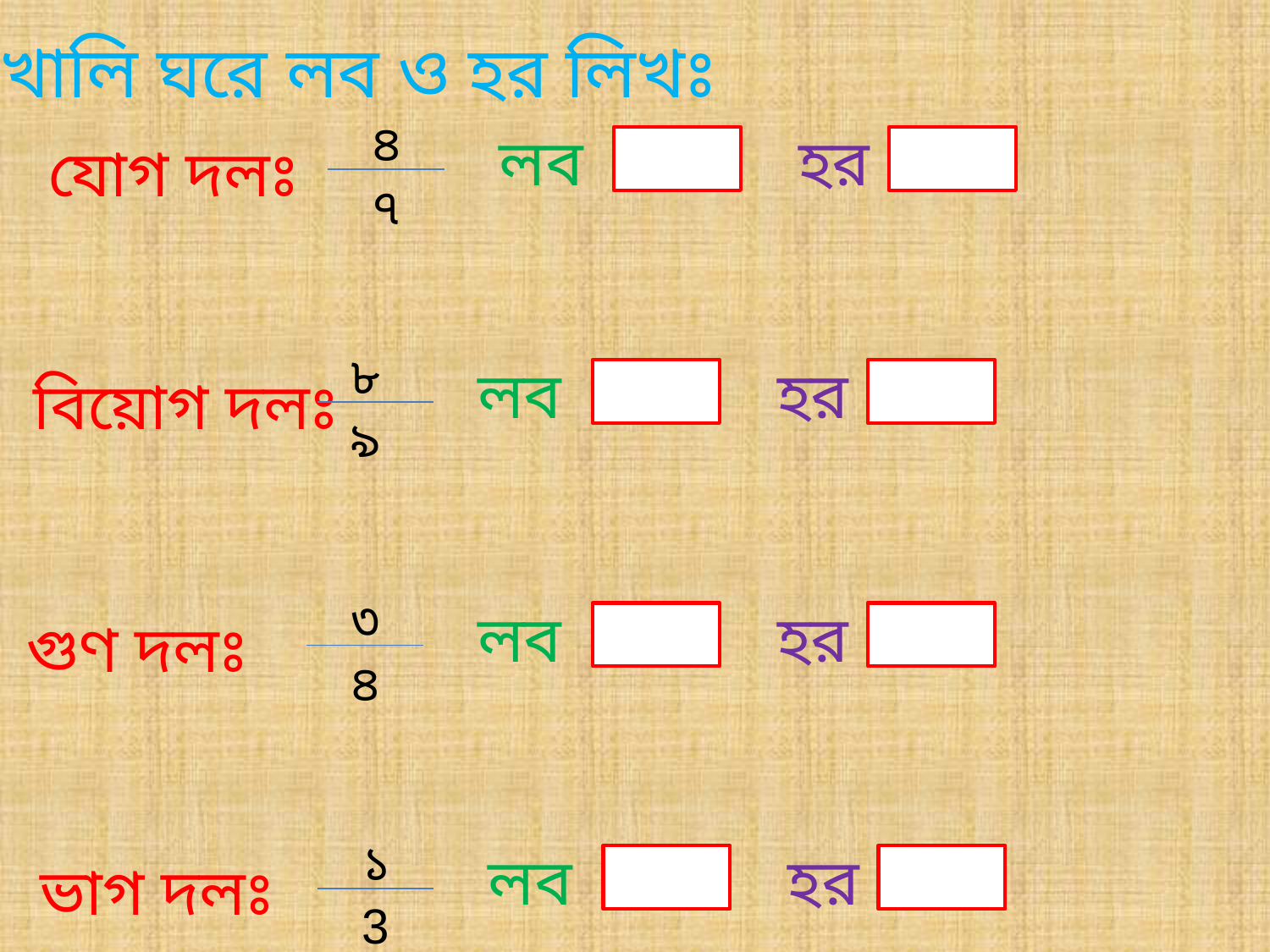

খালি ঘরে লব ও হর লিখঃ
৪
লব
হর
যোগ দলঃ

৭
৮
লব
হর
বিয়োগ দলঃ

৯
৩
লব
হর
গুণ দলঃ

৪
১
লব
হর
ভাগ দলঃ

3